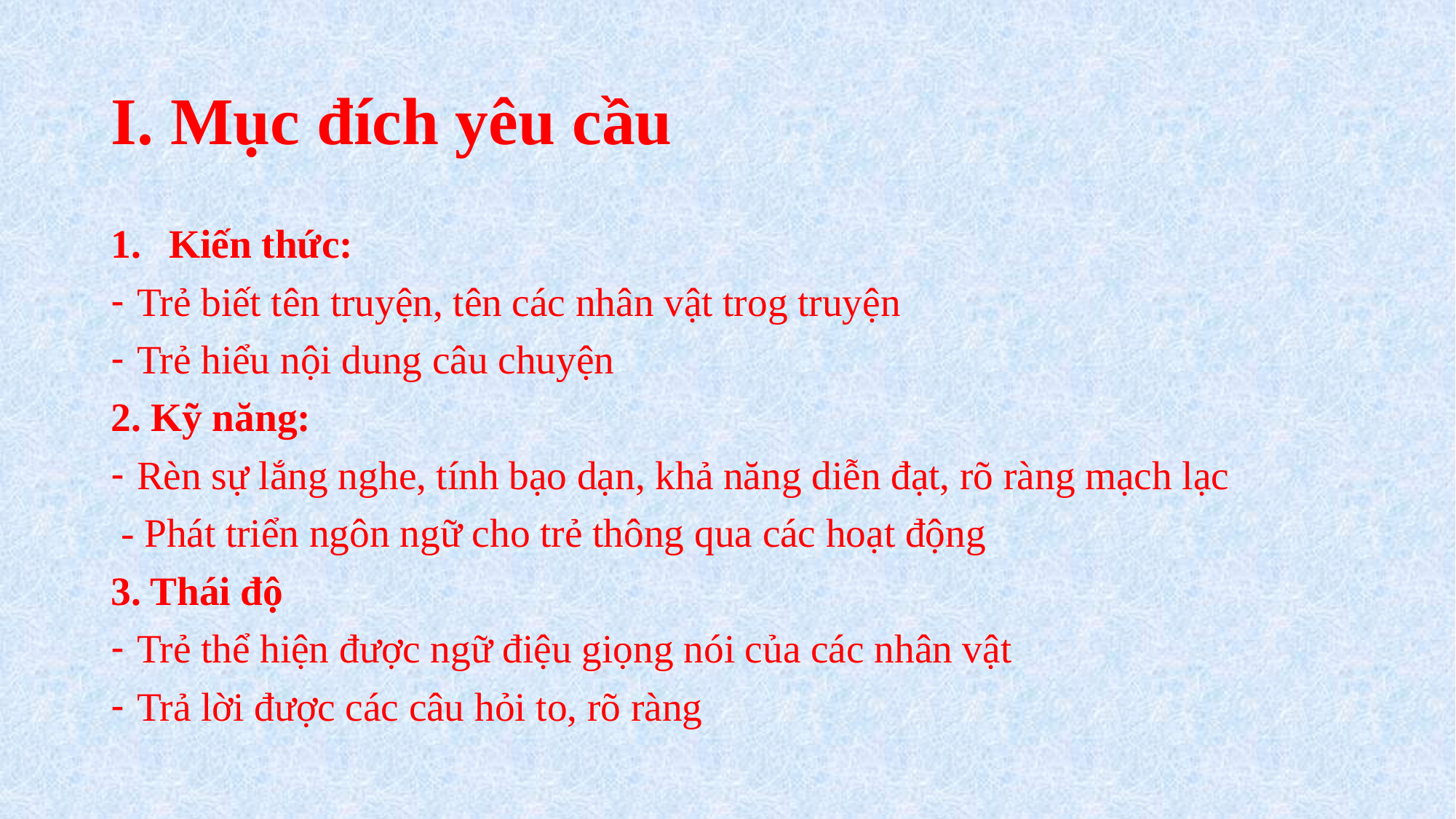

# I. Mục đích yêu cầu
Kiến thức:
Trẻ biết tên truyện, tên các nhân vật trog truyện
Trẻ hiểu nội dung câu chuyện
2. Kỹ năng:
Rèn sự lắng nghe, tính bạo dạn, khả năng diễn đạt, rõ ràng mạch lạc
 - Phát triển ngôn ngữ cho trẻ thông qua các hoạt động
3. Thái độ
Trẻ thể hiện được ngữ điệu giọng nói của các nhân vật
Trả lời được các câu hỏi to, rõ ràng